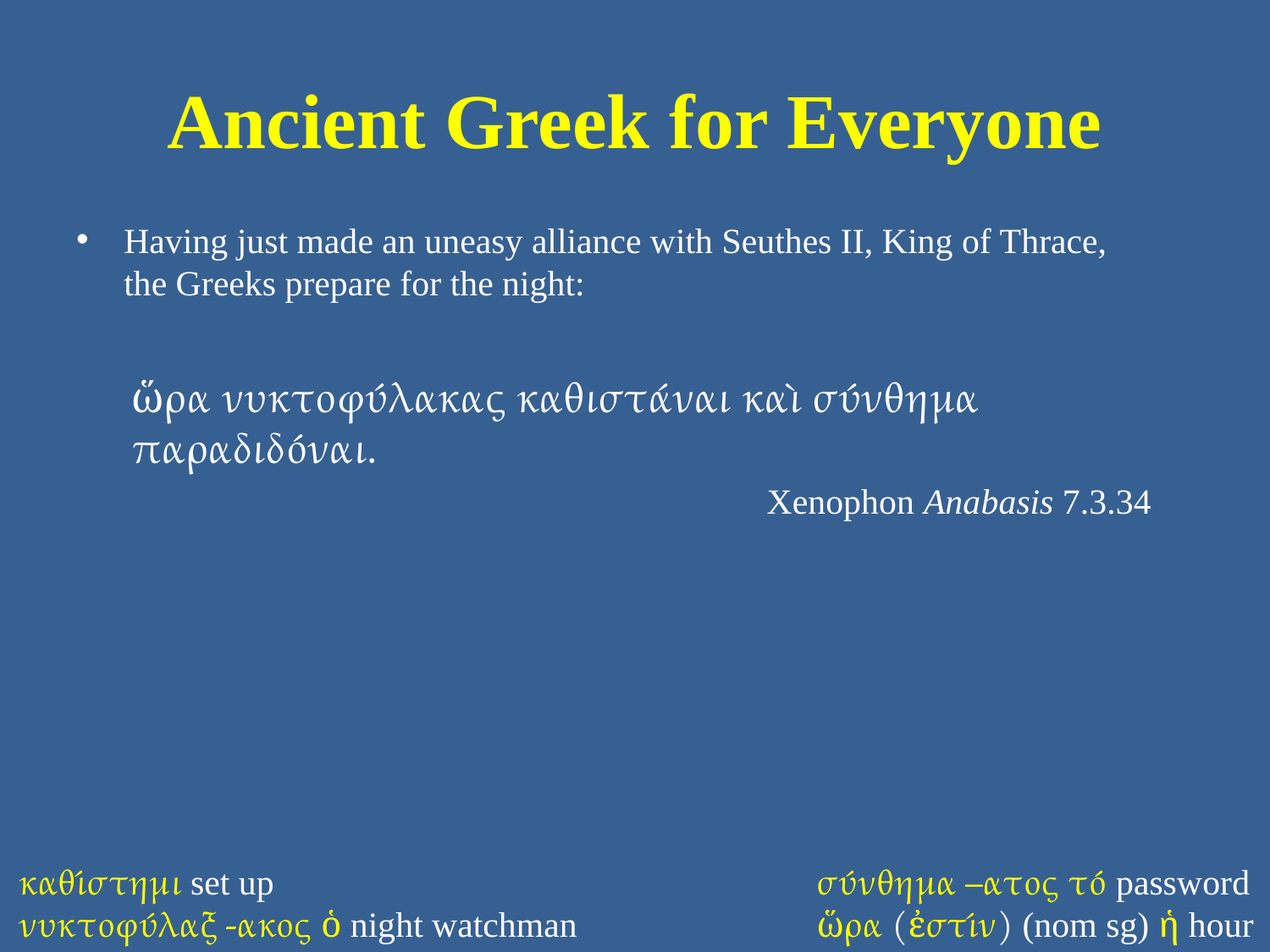

# Ancient Greek for Everyone
Having just made an uneasy alliance with Seuthes II, King of Thrace, the Greeks prepare for the night:

ὥρα νυκτοφύλακας καθιστάναι καὶ σύνθημα παραδιδόναι.
Xenophon Anabasis 7.3.34
καθίστημι set up
νυκτοφύλαξ -ακος ὁ night watchman
σύνθημα –ατος τό password
ὥρα (ἐστίν) (nom sg) ἡ hour